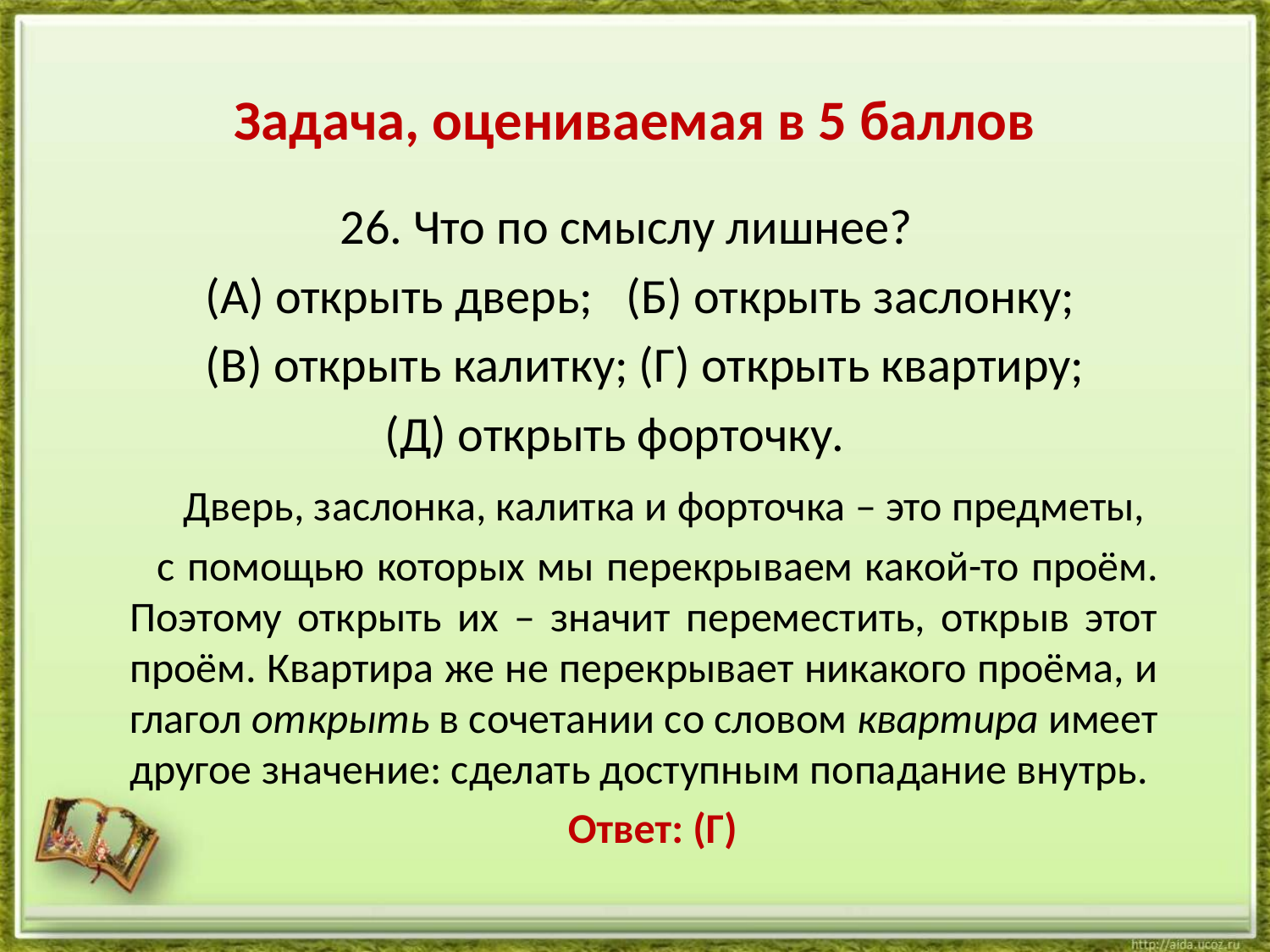

# Задача, оцениваемая в 5 баллов
                       26. Что по смыслу лишнее?
           (А) открыть дверь;   (Б) открыть заслонку;
           (В) открыть калитку; (Г) открыть квартиру;
                           (Д) открыть форточку.
         Дверь, заслонка, калитка и форточка – это предметы,
      с помощью которых мы перекрываем какой-то проём. Поэтому открыть их – значит переместить, открыв этот проём. Квартира же не перекрывает никакого проёма, и глагол открыть в сочетании со словом квартира имеет другое значение: сделать доступным попадание внутрь.
                                                   Ответ: (Г)